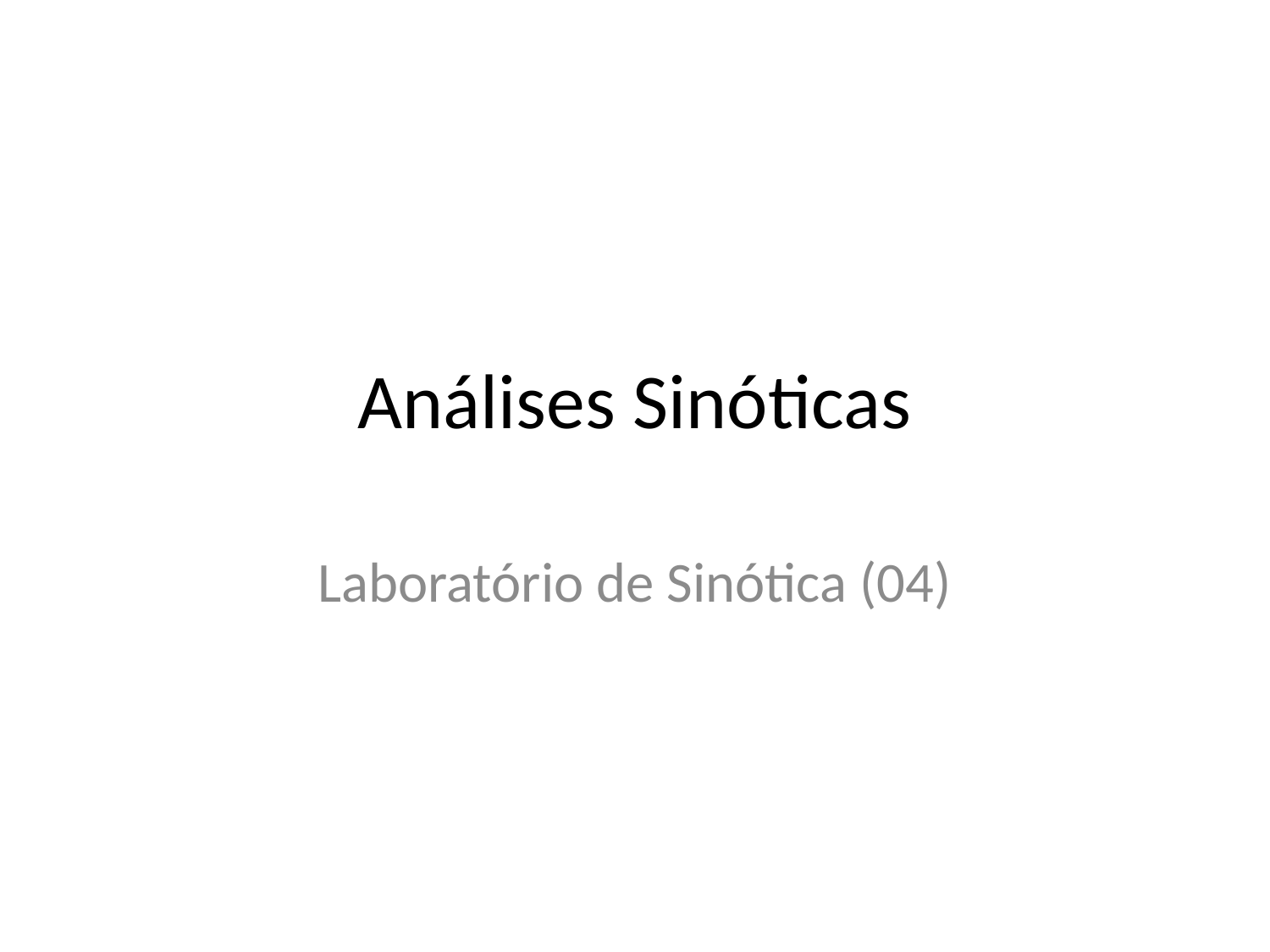

# Análises Sinóticas
Laboratório de Sinótica (04)